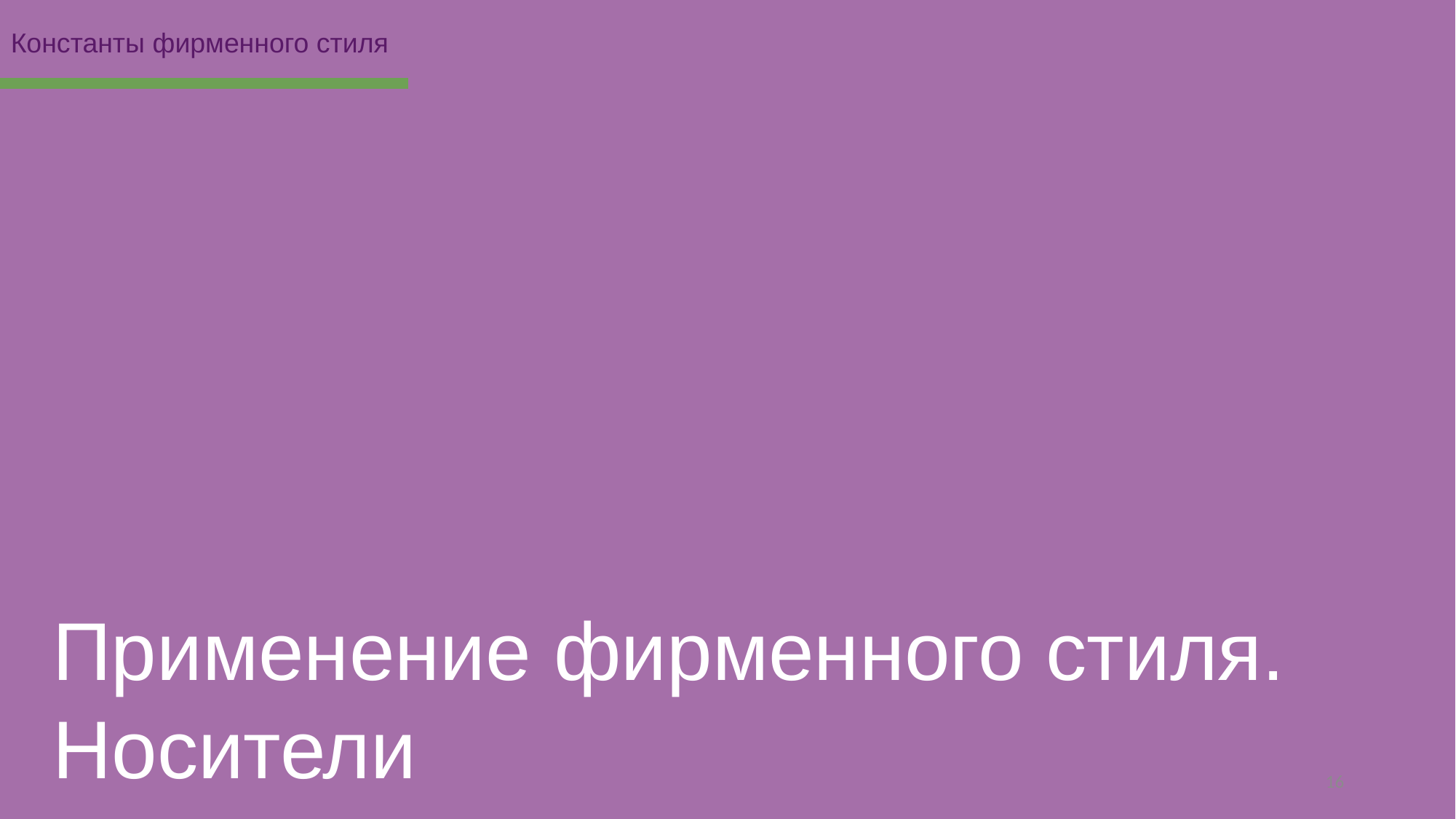

Константы фирменного стиля
Применение фирменного стиля.
Носители
16